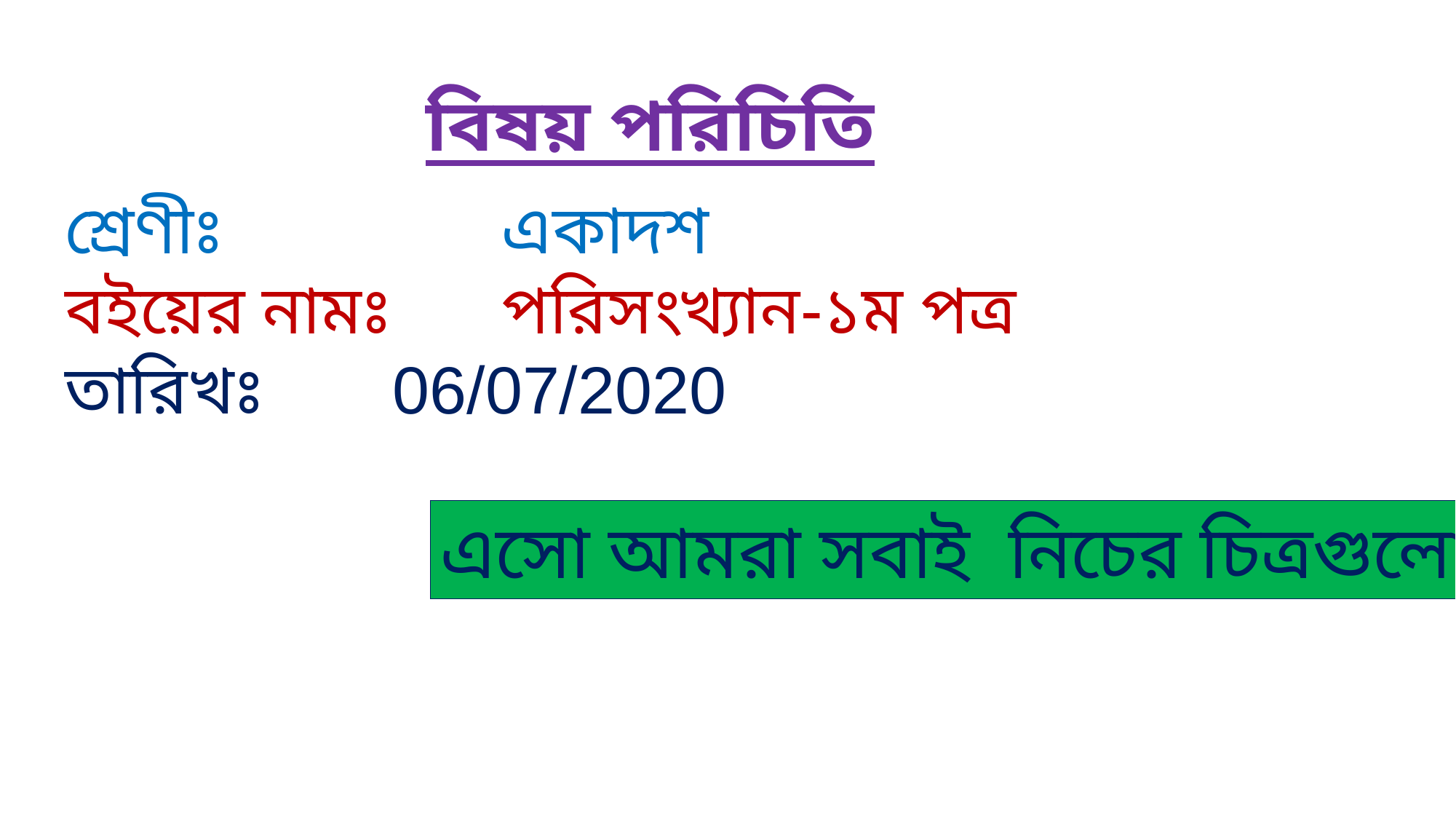

বিষয় পরিচিতি
শ্রেণীঃ			একাদশ
বইয়ের নামঃ 	পরিসংখ্যান-১ম পত্র
তারিখঃ 		06/07/2020
এসো আমরা সবাই  নিচের চিত্রগুলো দেখি